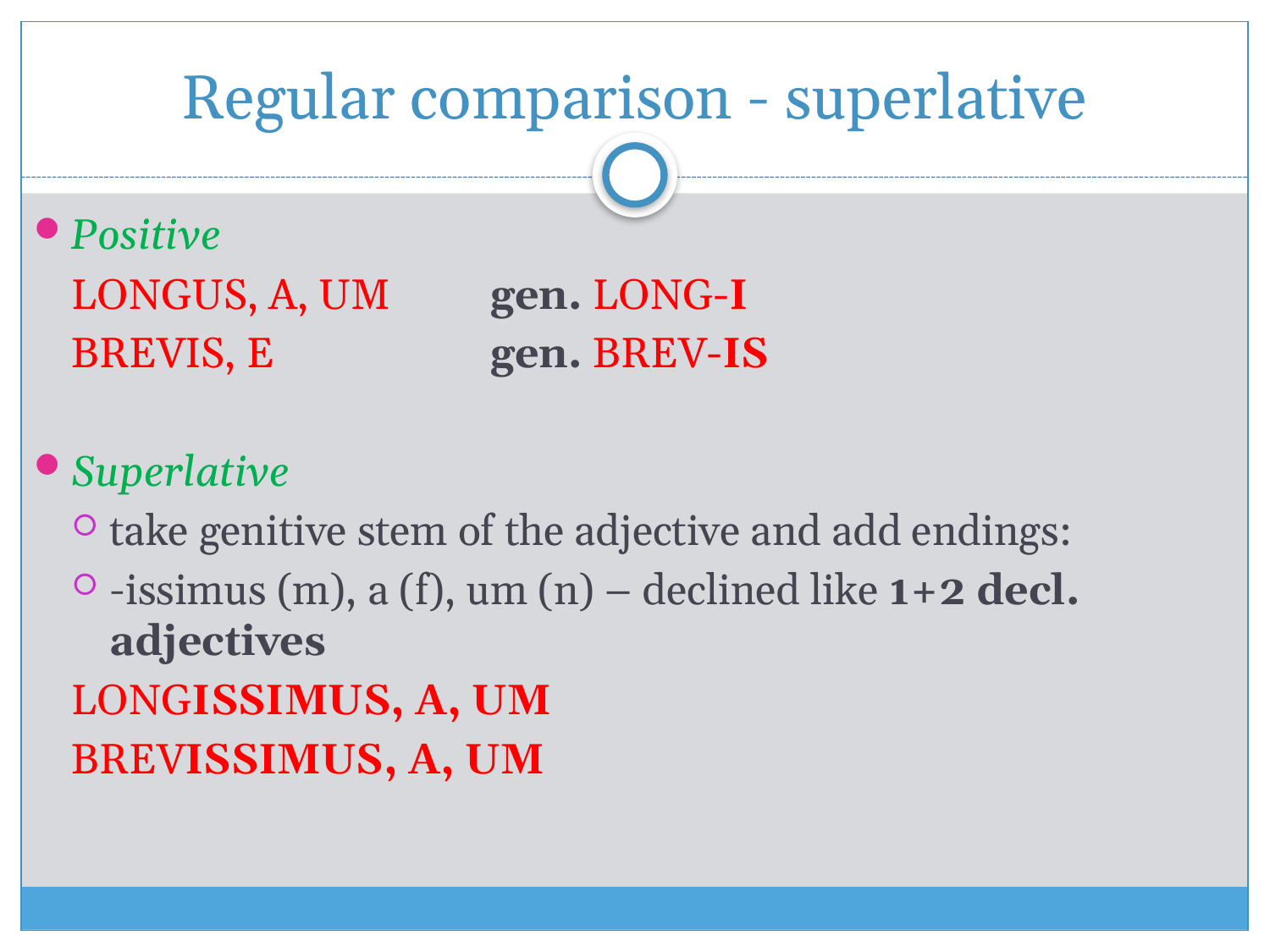

# Regular comparison - superlative
Positive
LONGUS, A, UM 	gen. LONG-I
BREVIS, E 		gen. BREV-IS

Superlative
take genitive stem of the adjective and add endings:
-issimus (m), a (f), um (n) – declined like 1+2 decl. adjectives
LONGISSIMUS, A, UM
BREVISSIMUS, A, UM